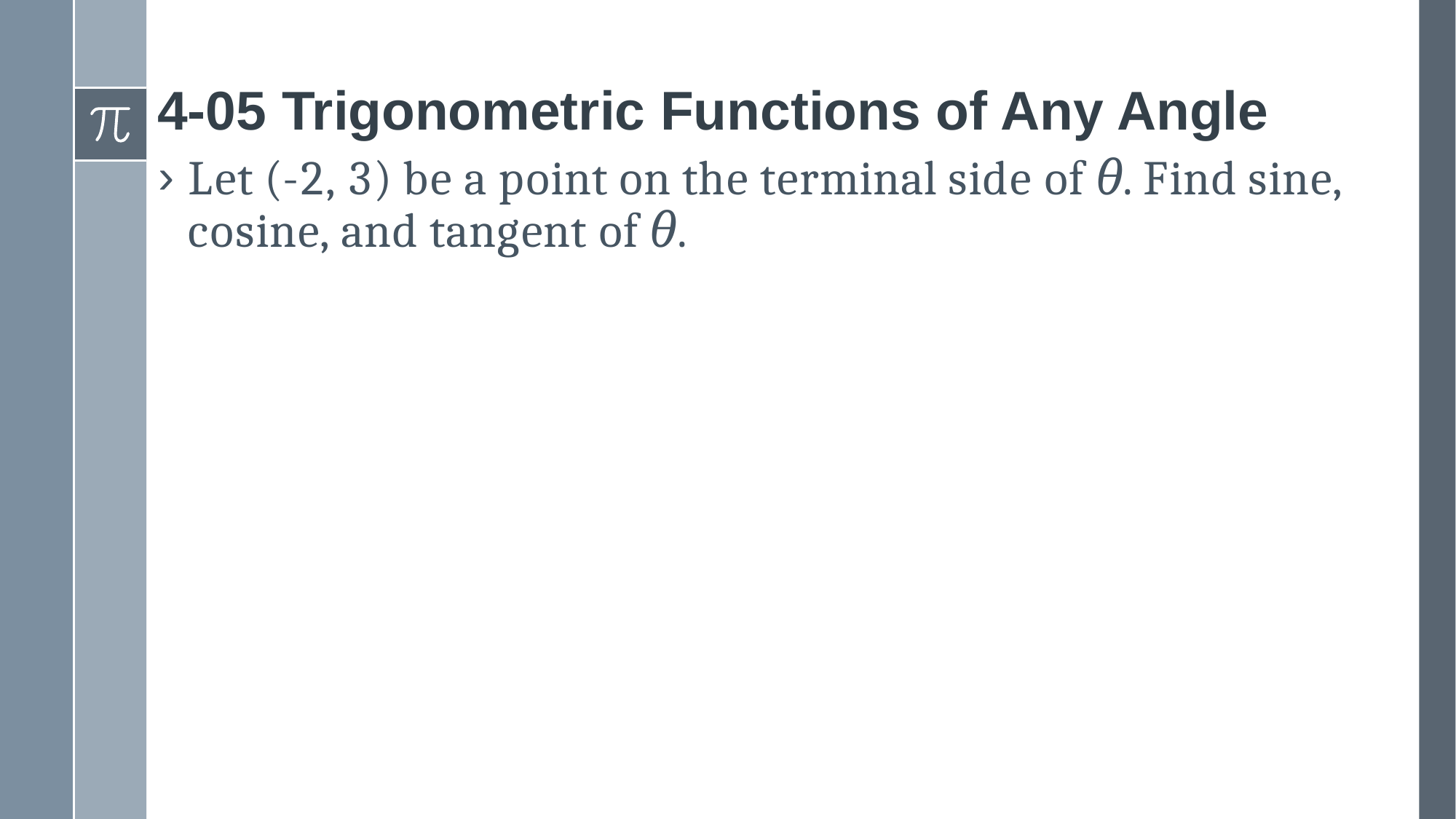

# 4-05 Trigonometric Functions of Any Angle
Let (-2, 3) be a point on the terminal side of θ. Find sine, cosine, and tangent of θ.